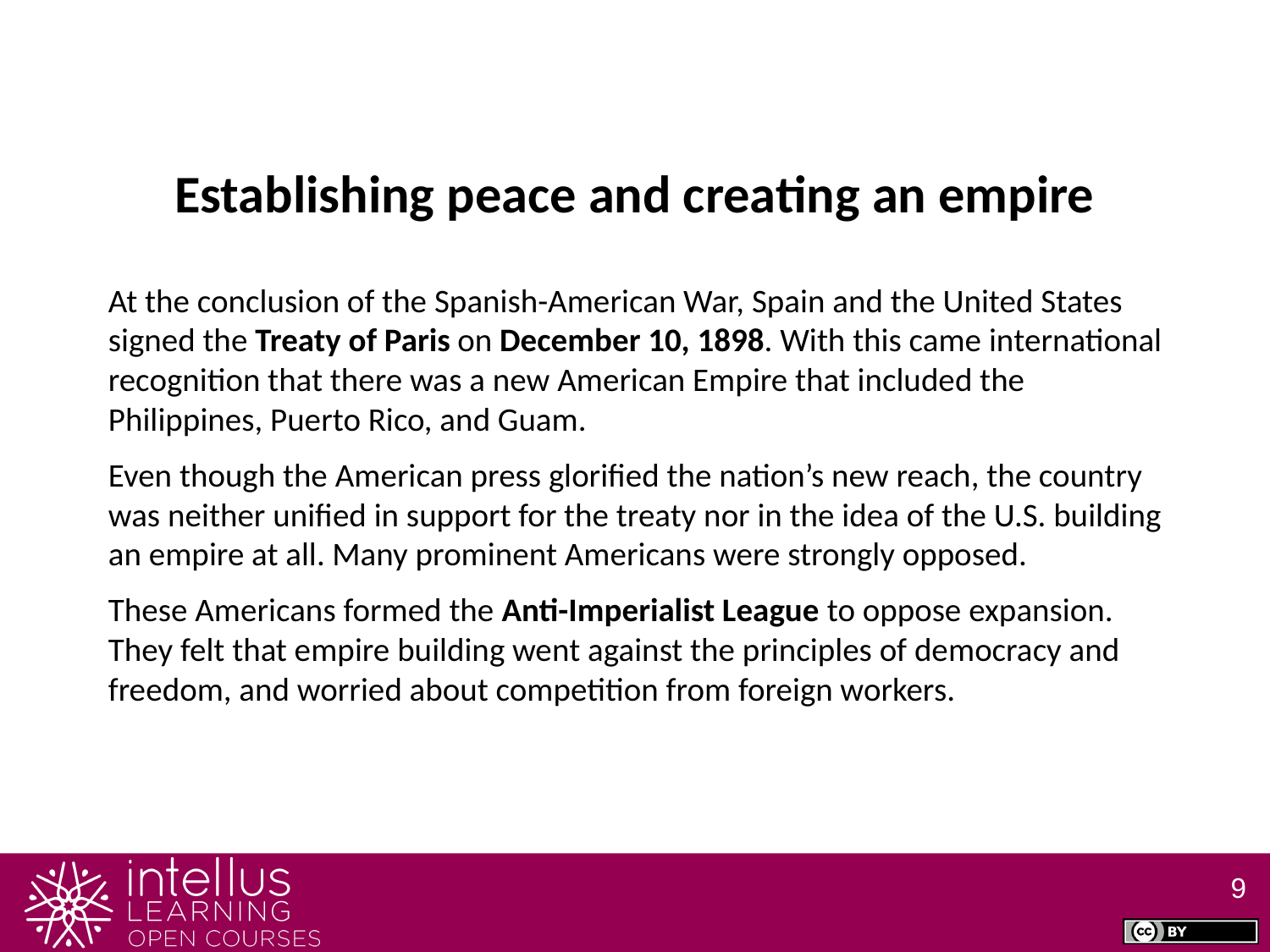

Establishing peace and creating an empire
At the conclusion of the Spanish-American War, Spain and the United States signed the Treaty of Paris on December 10, 1898. With this came international recognition that there was a new American Empire that included the Philippines, Puerto Rico, and Guam.
Even though the American press glorified the nation’s new reach, the country was neither unified in support for the treaty nor in the idea of the U.S. building an empire at all. Many prominent Americans were strongly opposed.
These Americans formed the Anti-Imperialist League to oppose expansion. They felt that empire building went against the principles of democracy and freedom, and worried about competition from foreign workers.

9